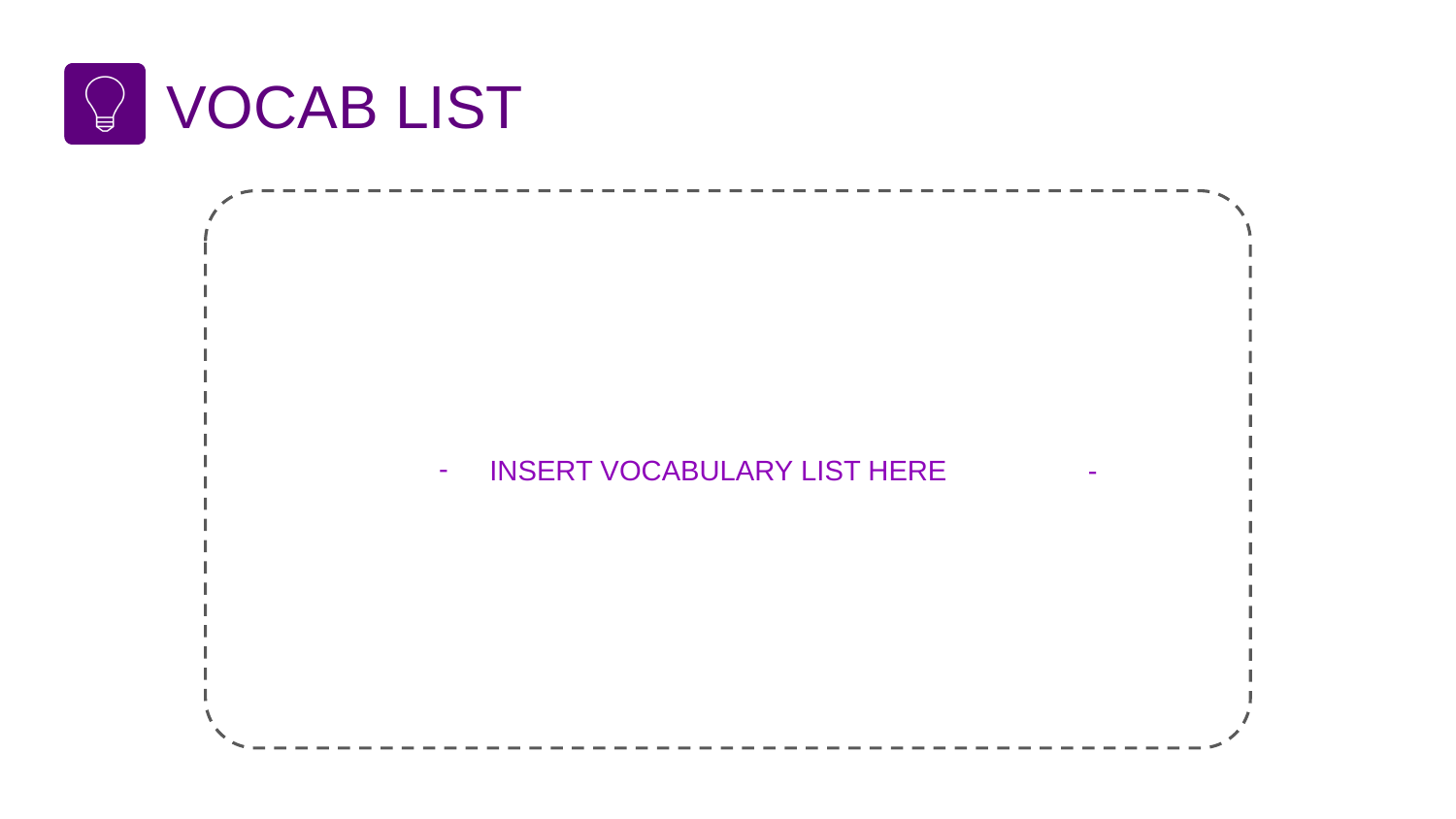

# VOCAB LIST
INSERT VOCABULARY LIST HERE	  -